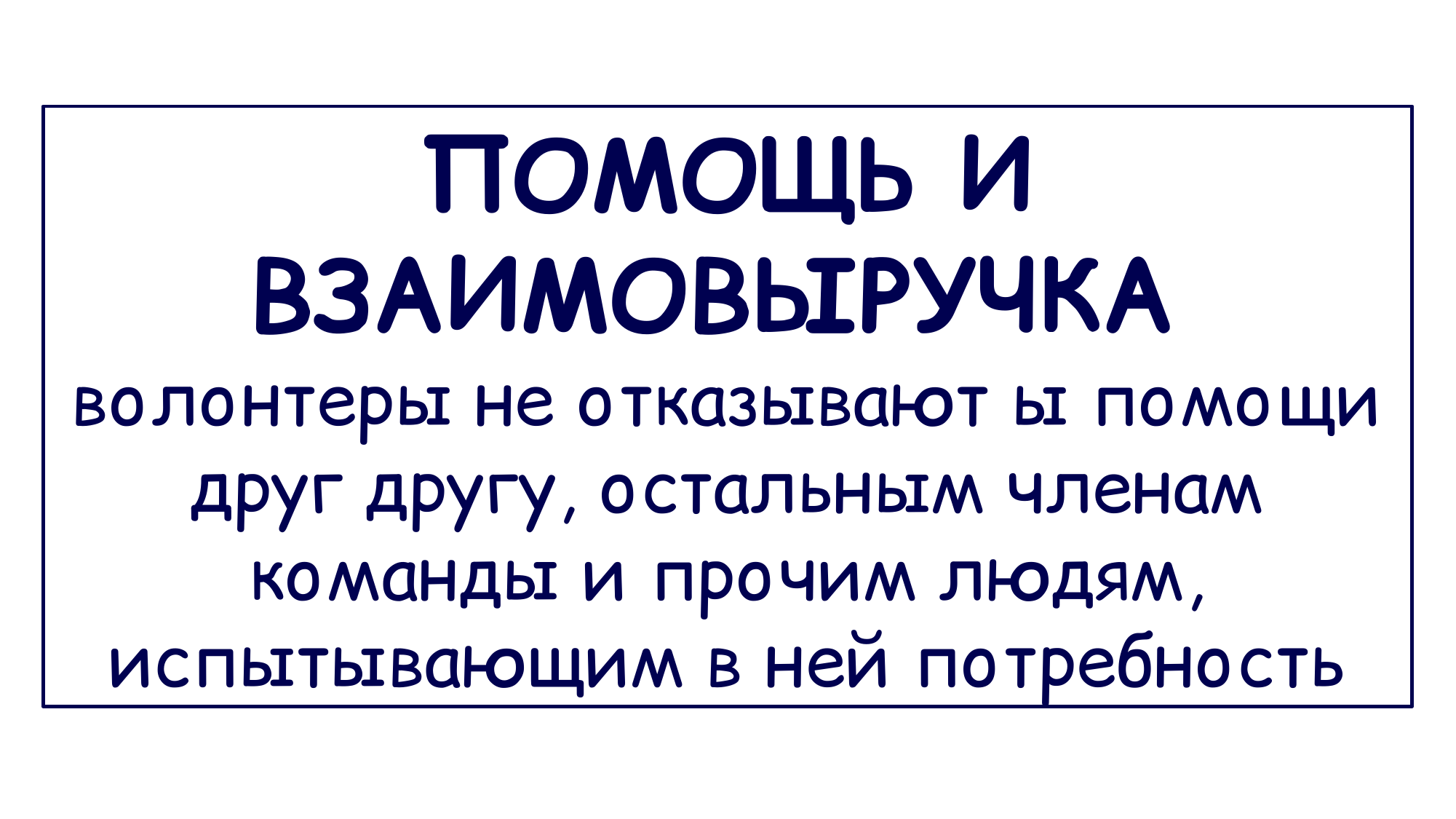

ПОМОЩЬ И ВЗАИМОВЫРУЧКА
волонтеры не отказывают ы помощи друг другу, остальным членам команды и прочим людям, испытывающим в ней потребность